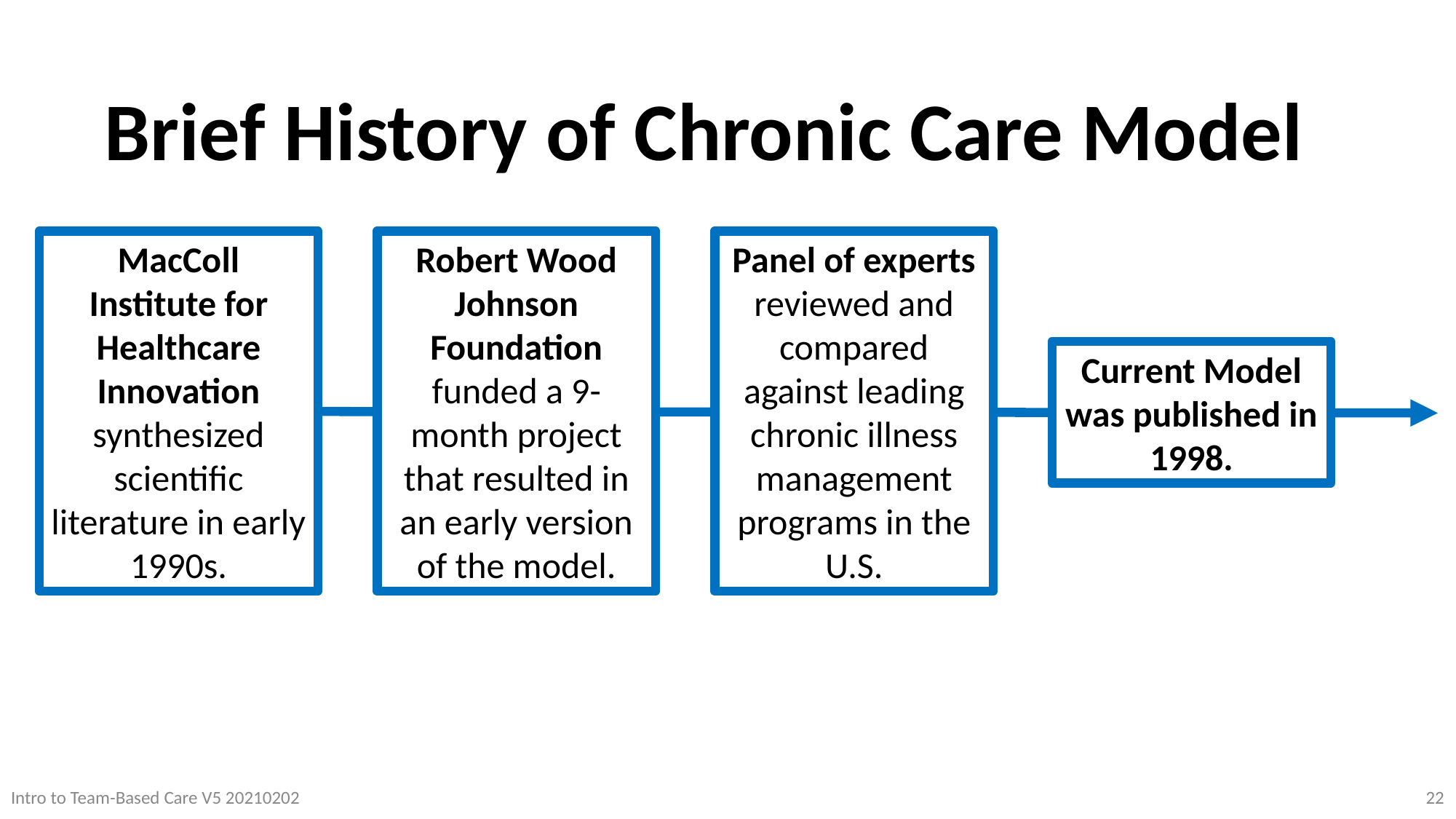

Brief History of Chronic Care Model
MacColl Institute for Healthcare Innovation synthesized scientific literature in early 1990s.
Robert Wood Johnson Foundation funded a 9-month project that resulted in an early version of the model.
Panel of experts reviewed and compared against leading chronic illness management programs in the U.S.
Current Model was published in 1998.
22
Intro to Team-Based Care V5 20210202